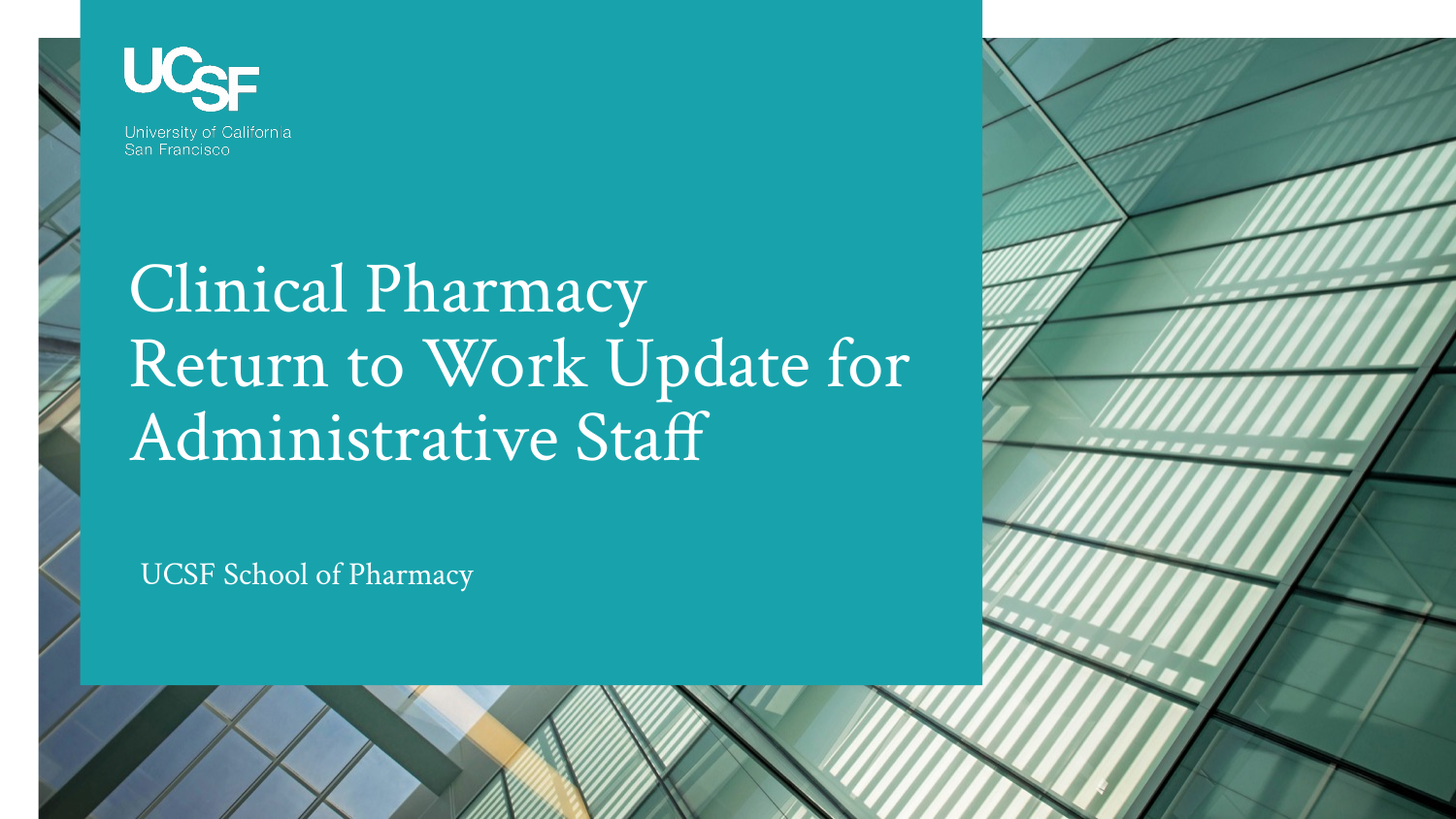

# Clinical Pharmacy Return to Work Update for Administrative Staff
UCSF School of Pharmacy